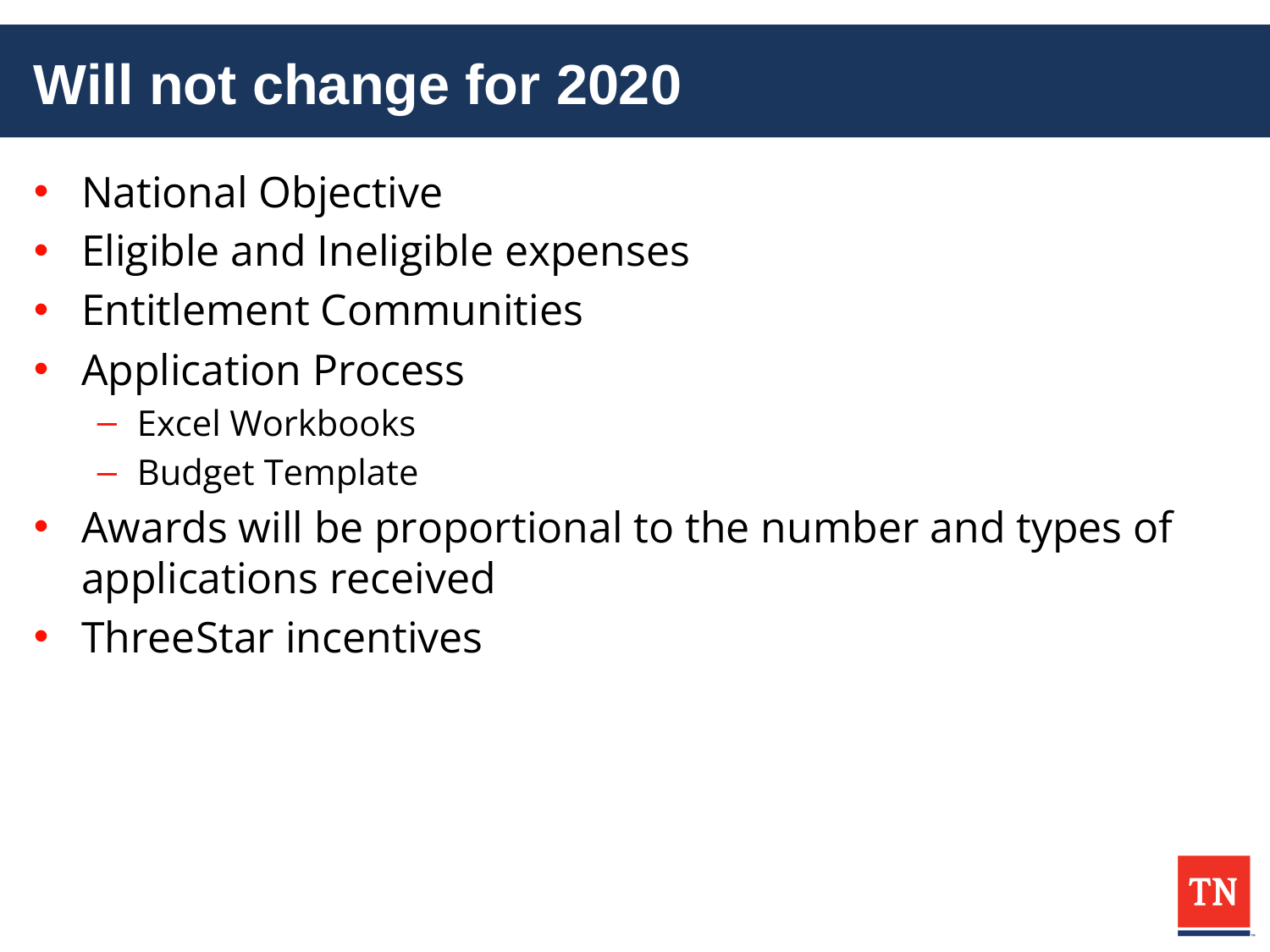

# Will not change for 2020
National Objective
Eligible and Ineligible expenses
Entitlement Communities
Application Process
Excel Workbooks
Budget Template
Awards will be proportional to the number and types of applications received
ThreeStar incentives